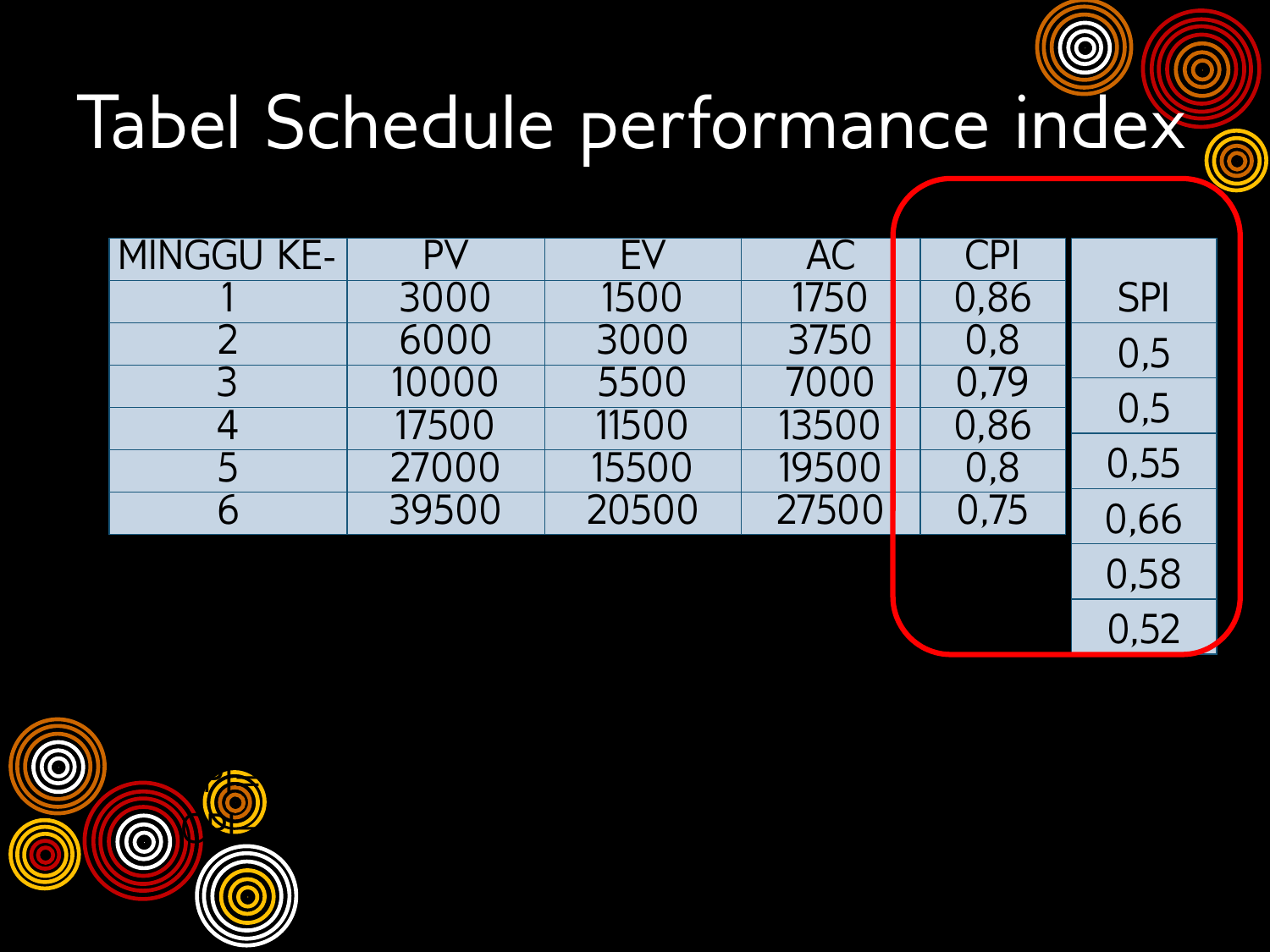

# Tabel Schedule performance index

| SPI |
| --- |
| 0,5 |
| 0,5 |
| 0,55 |
| 0,66 |
| 0,58 |
| 0,52 |
| MINGGU KE- | PV | EV | AC | CPI |
| --- | --- | --- | --- | --- |
| 1 | 3000 | 1500 | 1750 | 0,86 |
| 2 | 6000 | 3000 | 3750 | 0,8 |
| 3 | 10000 | 5500 | 7000 | 0,79 |
| 4 | 17500 | 11500 | 13500 | 0,86 |
| 5 | 27000 | 15500 | 19500 | 0,8 |
| 6 | 39500 | 20500 | 27500 | 0,75 |
PV, EV, dan AC di akumulasikan secara kumulatif
SPI= EV/PV
CPI= EV/AC